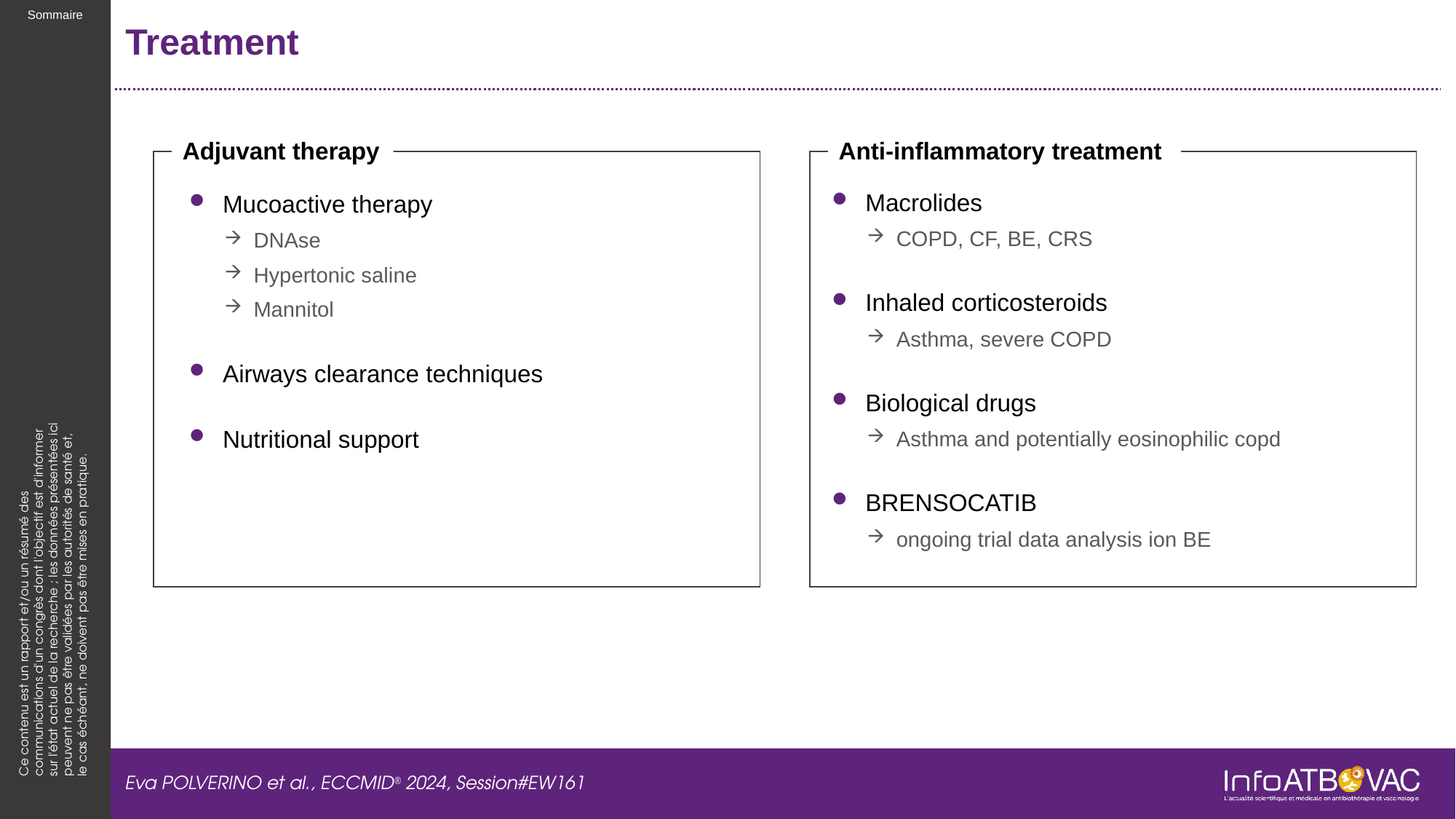

# Treatment
Adjuvant therapy
Anti-inflammatory treatment

Macrolides
COPD, CF, BE, CRS
Inhaled corticosteroids
Asthma, severe COPD
Biological drugs
Asthma and potentially eosinophilic copd
BRENSOCATIB
ongoing trial data analysis ion BE
Mucoactive therapy
DNAse
Hypertonic saline
Mannitol
Airways clearance techniques
Nutritional support
Eva POLVERINO et al., ECCMID® 2024, Session#EW161